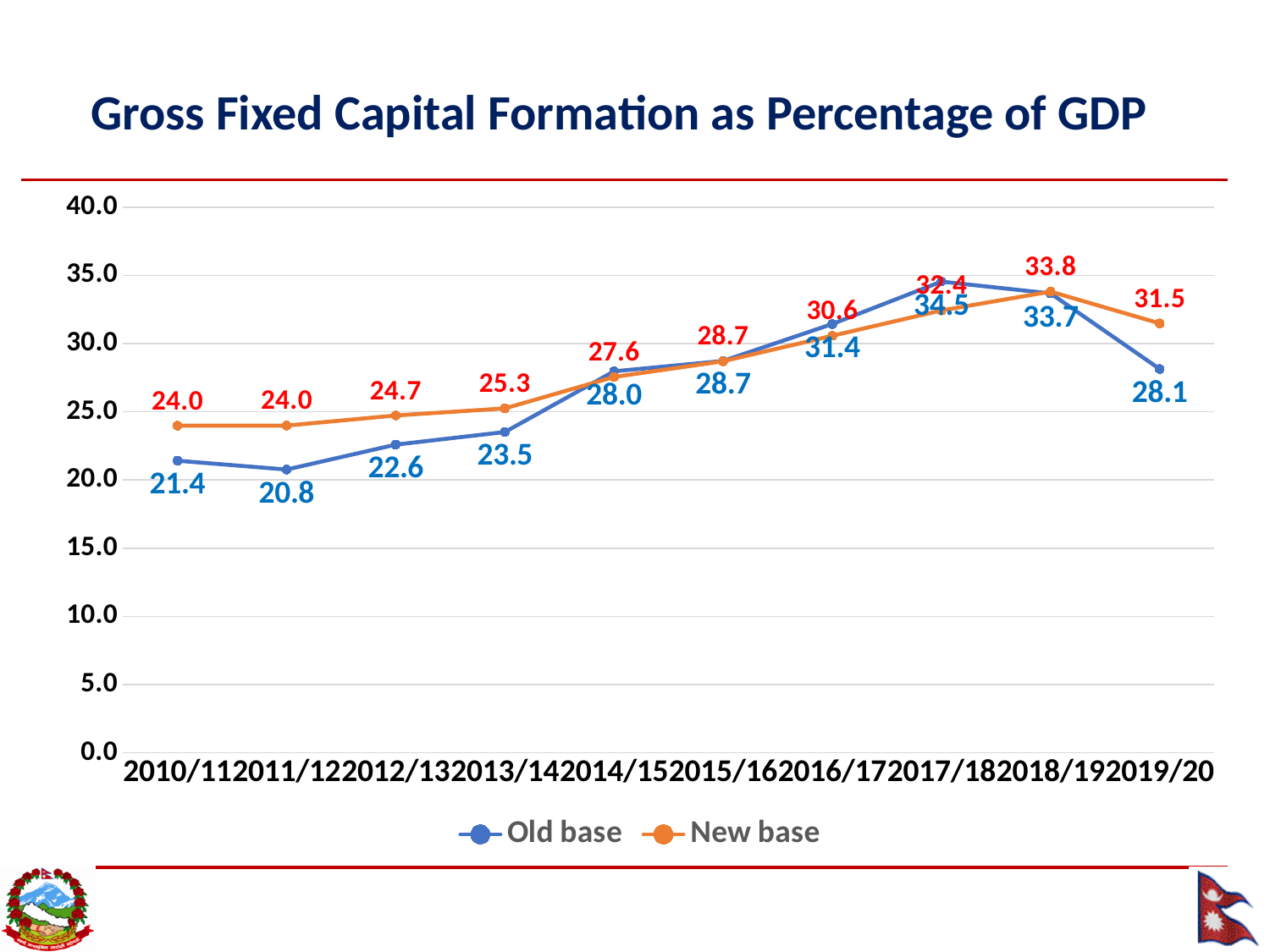

Gross Fixed Capital Formation as Percentage of GDP

### Chart:

| Category | Old base | New base |
|---|---|---|
| 2010/11 | 21.41479347442656 | 23.982386090951767 |
| 2011/12 | 20.76707392211071 | 23.990407398608966 |
| 2012/13 | 22.594059558887515 | 24.730231440515833 |
| 2013/14 | 23.51764135937363 | 25.252084690178545 |
| 2014/15 | 27.970926309411748 | 27.55380746091506 |
| 2015/16 | 28.728229239986874 | 28.705221690157178 |
| 2016/17 | 31.433726381585203 | 30.575436397733398 |
| 2017/18 | 34.54785927144594 | 32.43288003255382 |
| 2018/19 | 33.68051994737486 | 33.81437278632861 |
| 2019/20 | 28.13786631564493 | 31.48291764334671 |